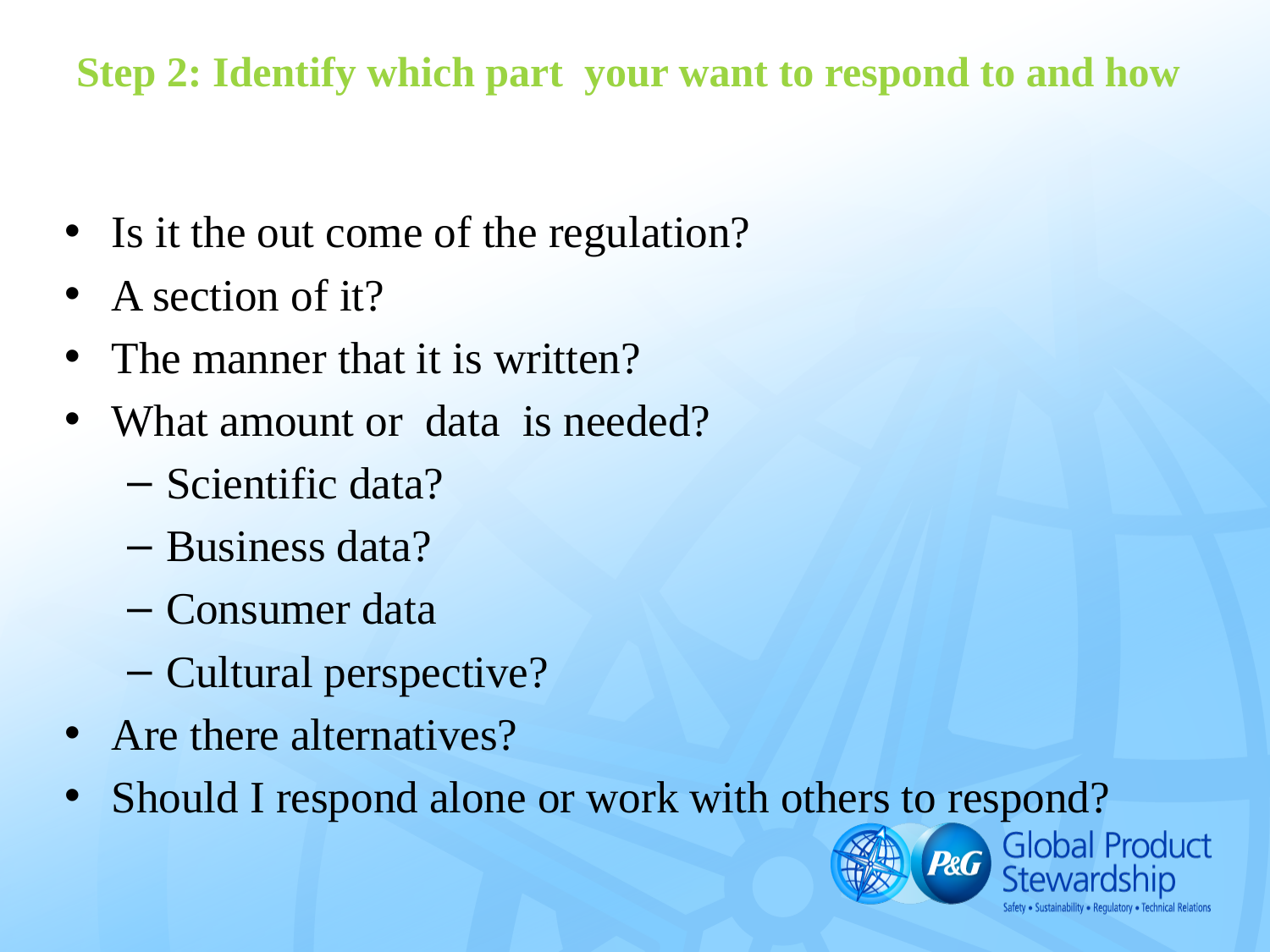

# Step 2: Identify which part  your want to respond to and how
Is it the out come of the regulation?
A section of it?
The manner that it is written?
What amount or  data  is needed?
Scientific data?
Business data?
Consumer data
Cultural perspective?
Are there alternatives?
Should I respond alone or work with others to respond?